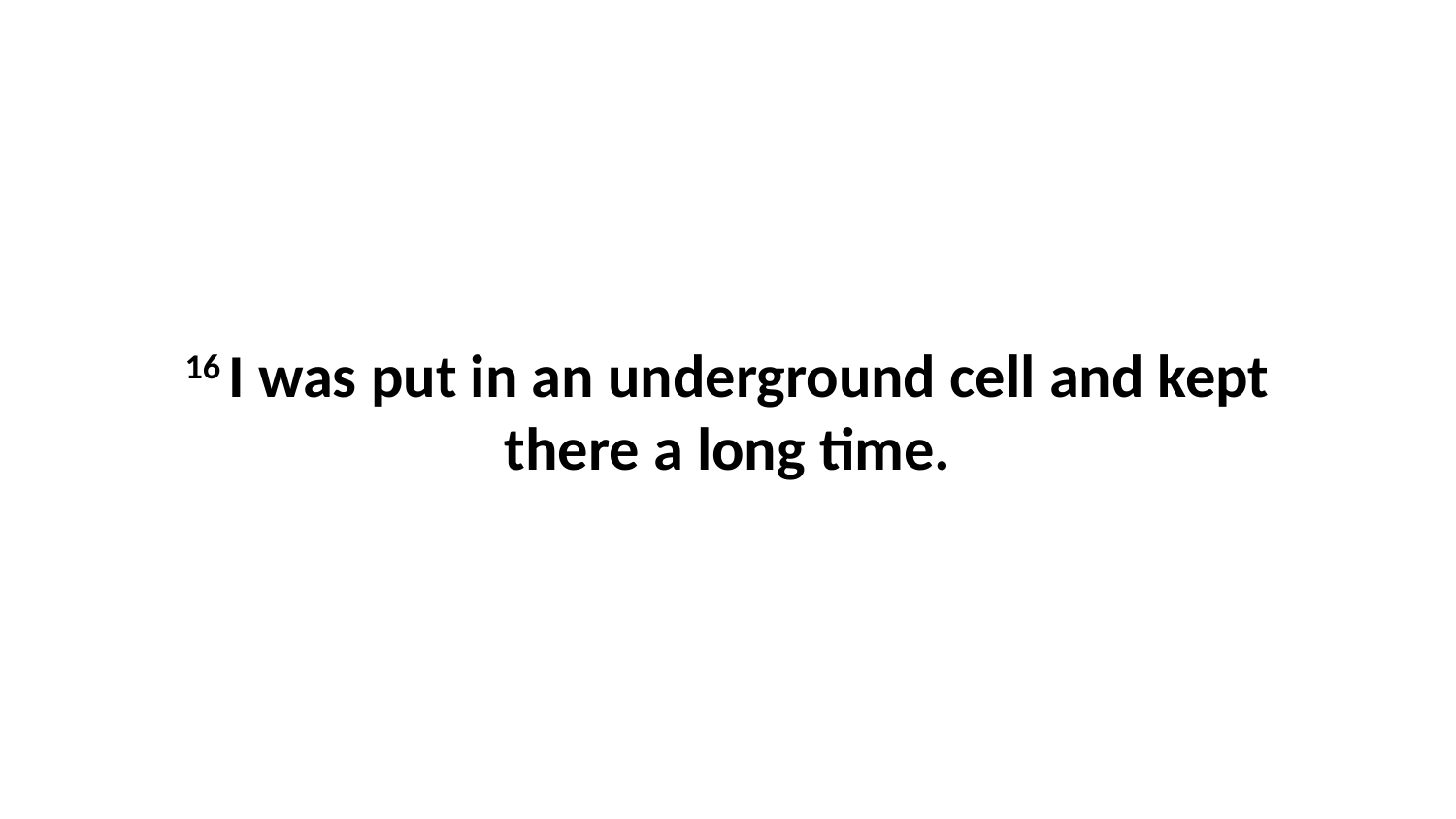

16 I was put in an underground cell and kept there a long time.